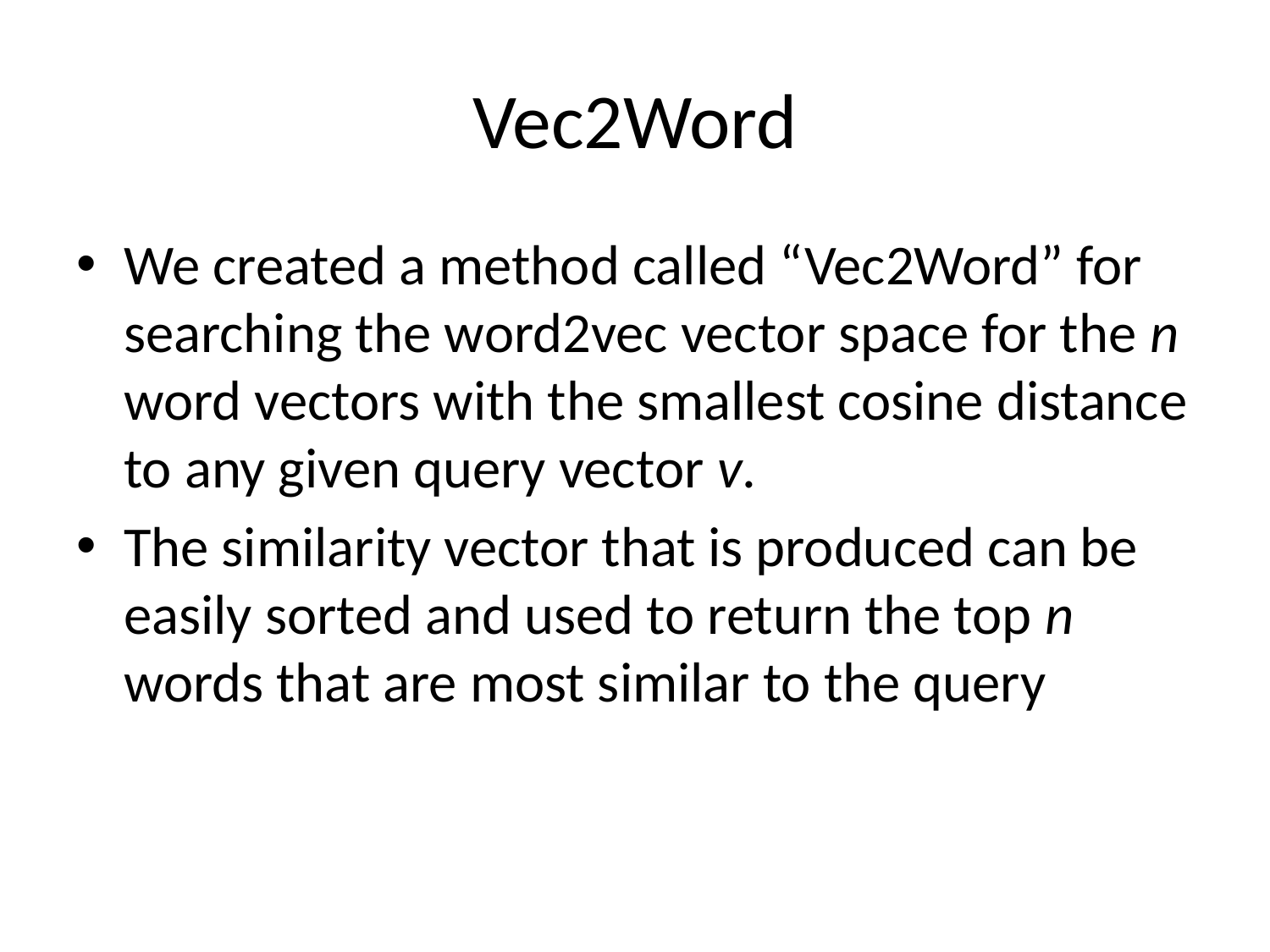

# Vec2Word
We created a method called “Vec2Word” for searching the word2vec vector space for the n word vectors with the smallest cosine distance to any given query vector v.
The similarity vector that is produced can be easily sorted and used to return the top n words that are most similar to the query